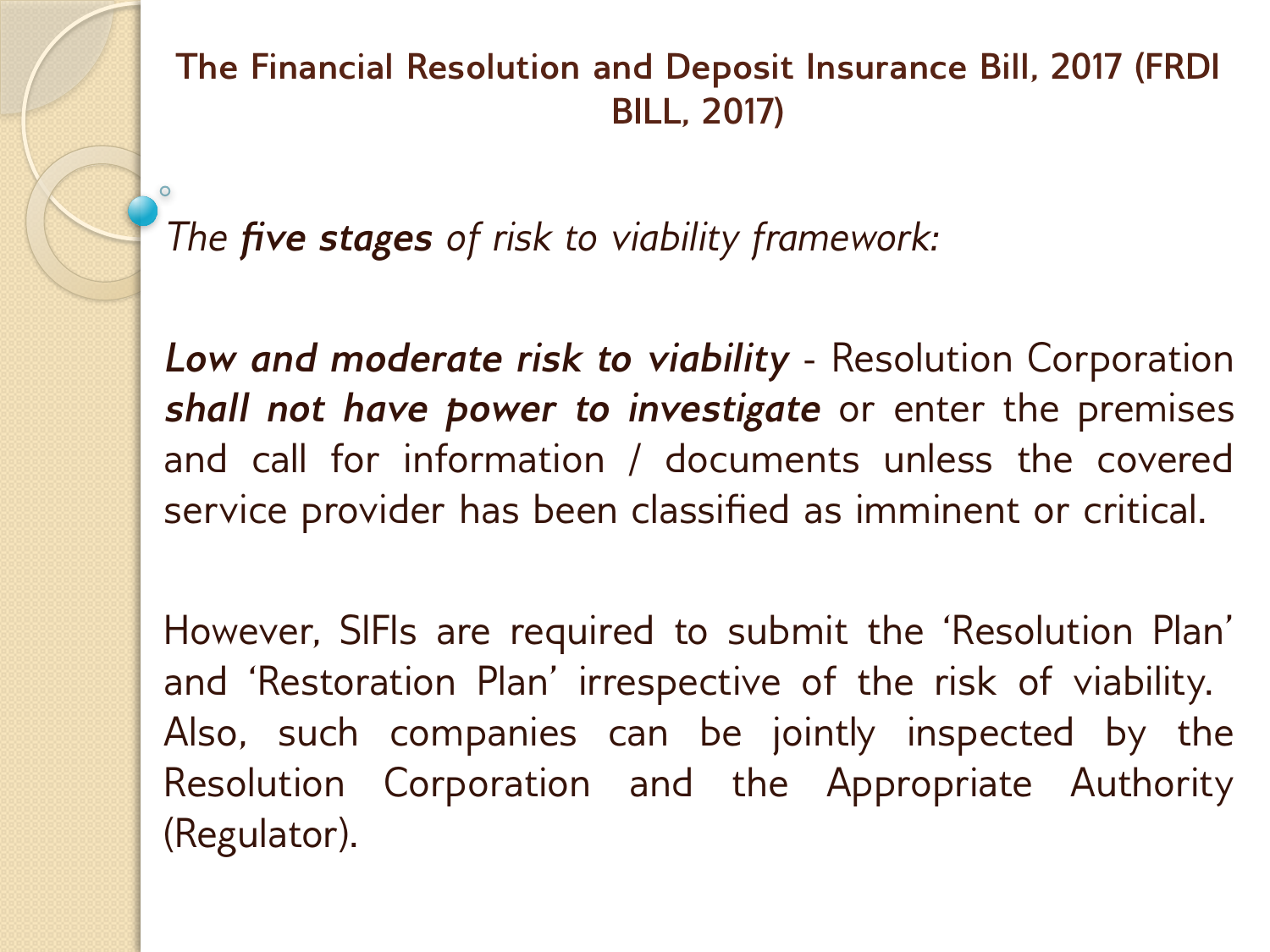

# The Financial Resolution and Deposit Insurance Bill, 2017 (FRDI BILL, 2017)

The five stages of risk to viability framework:

Low and moderate risk to viability - Resolution Corporation shall not have power to investigate or enter the premises and call for information / documents unless the covered service provider has been classified as imminent or critical.

However, SIFIs are required to submit the ‘Resolution Plan’ and ‘Restoration Plan’ irrespective of the risk of viability.  Also, such companies can be jointly inspected by the Resolution Corporation and the Appropriate Authority (Regulator).